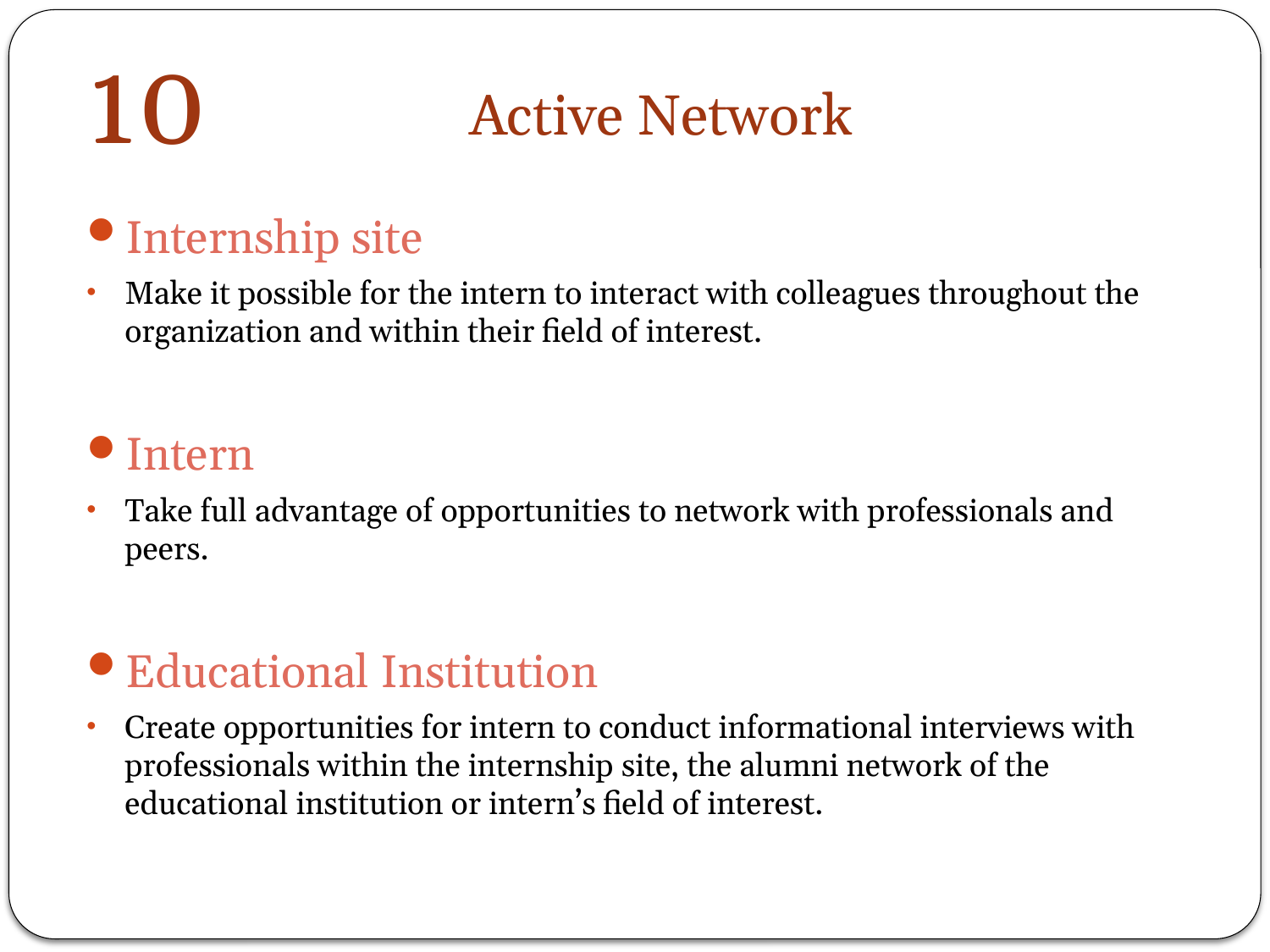

# Active Network
10
Internship site
Make it possible for the intern to interact with colleagues throughout the organization and within their field of interest.

Intern
Take full advantage of opportunities to network with professionals and peers.

Educational Institution
Create opportunities for intern to conduct informational interviews with professionals within the internship site, the alumni network of the educational institution or intern’s field of interest.